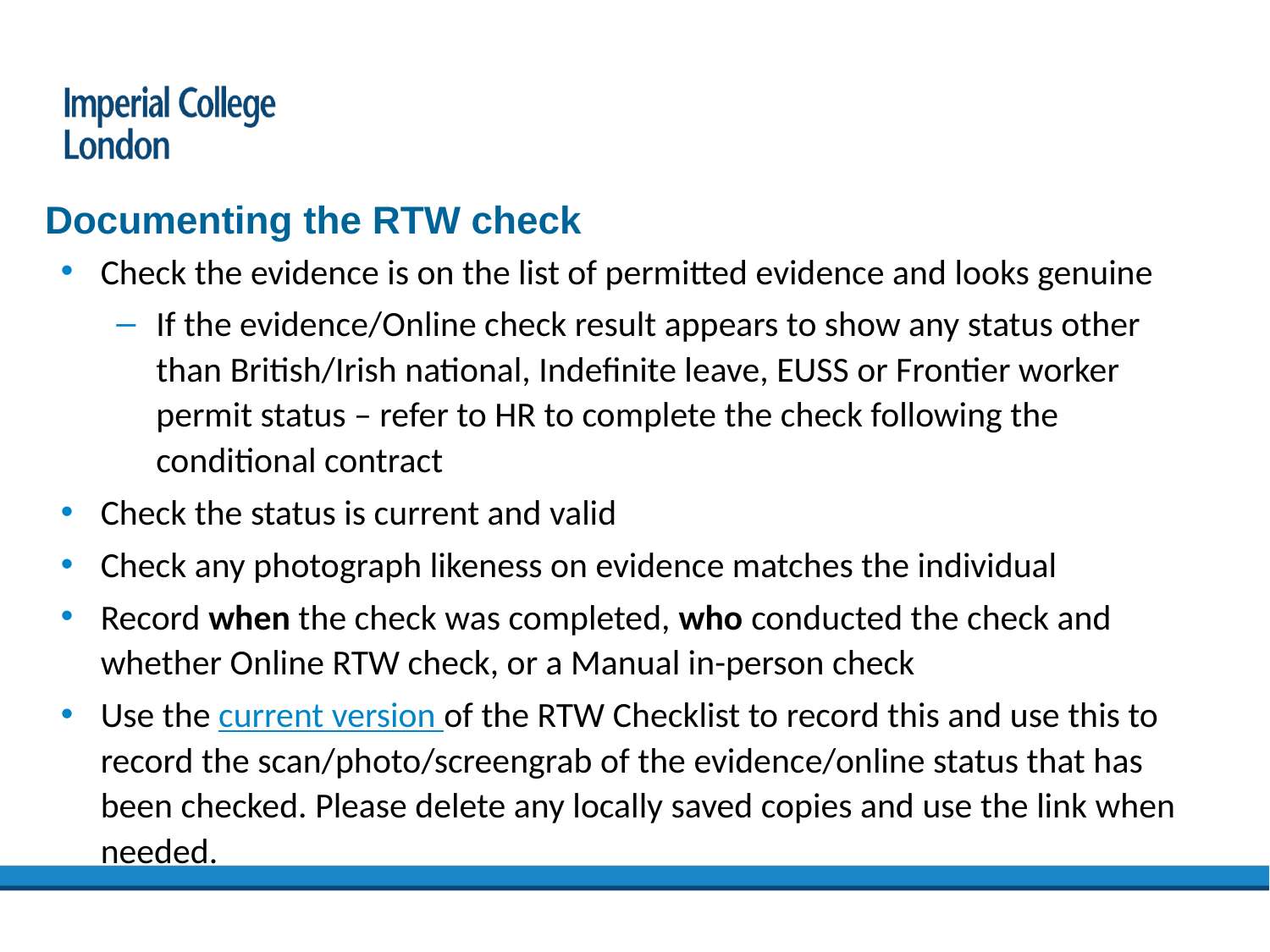

# Documenting the RTW check
Check the evidence is on the list of permitted evidence and looks genuine
If the evidence/Online check result appears to show any status other than British/Irish national, Indefinite leave, EUSS or Frontier worker permit status – refer to HR to complete the check following the conditional contract
Check the status is current and valid
Check any photograph likeness on evidence matches the individual
Record when the check was completed, who conducted the check and whether Online RTW check, or a Manual in-person check
Use the current version of the RTW Checklist to record this and use this to record the scan/photo/screengrab of the evidence/online status that has been checked. Please delete any locally saved copies and use the link when needed.